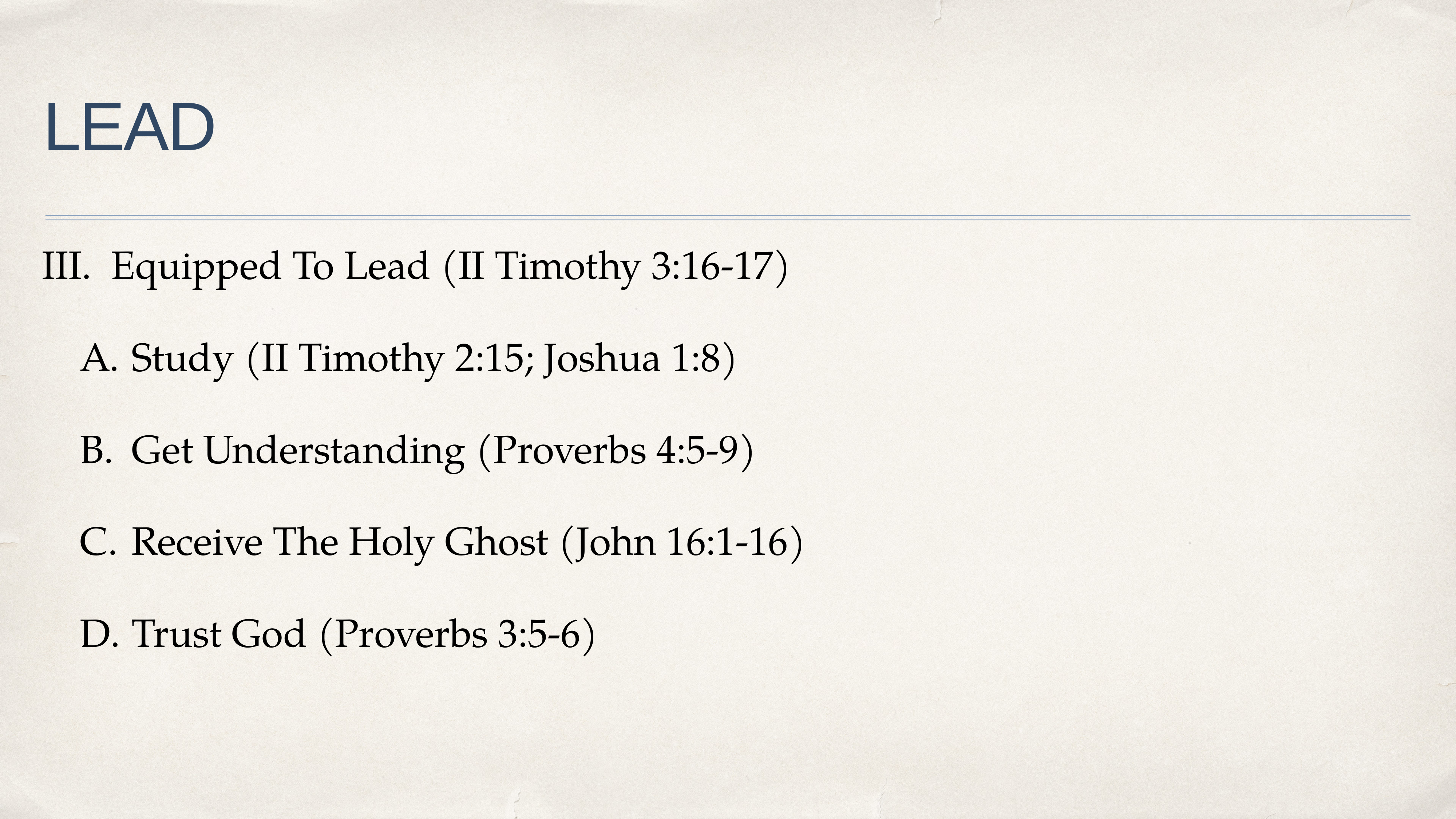

# LEAD
III.  Equipped To Lead (II Timothy 3:16-17)
Study (II Timothy 2:15; Joshua 1:8)
Get Understanding (Proverbs 4:5-9)
Receive The Holy Ghost (John 16:1-16)
Trust God (Proverbs 3:5-6)
16